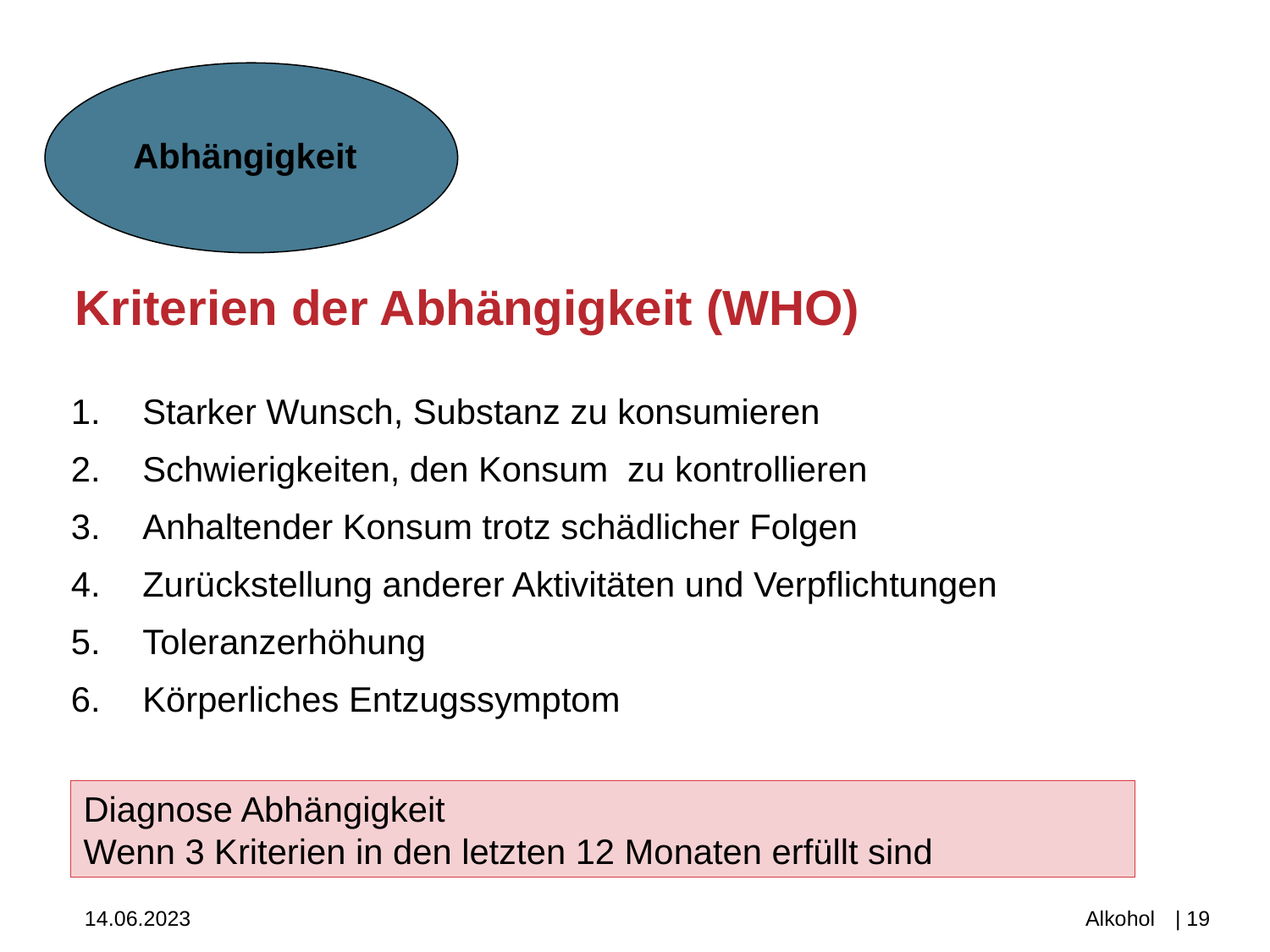

Abhängigkeit

# Kriterien der Abhängigkeit (WHO)
Starker Wunsch, Substanz zu konsumieren
Schwierigkeiten, den Konsum  zu kontrollieren
Anhaltender Konsum trotz schädlicher Folgen
Zurückstellung anderer Aktivitäten und Verpflichtungen
Toleranzerhöhung
Körperliches Entzugssymptom

Diagnose Abhängigkeit
Wenn 3 Kriterien in den letzten 12 Monaten erfüllt sind
Alkohol
14.06.2023
| 19